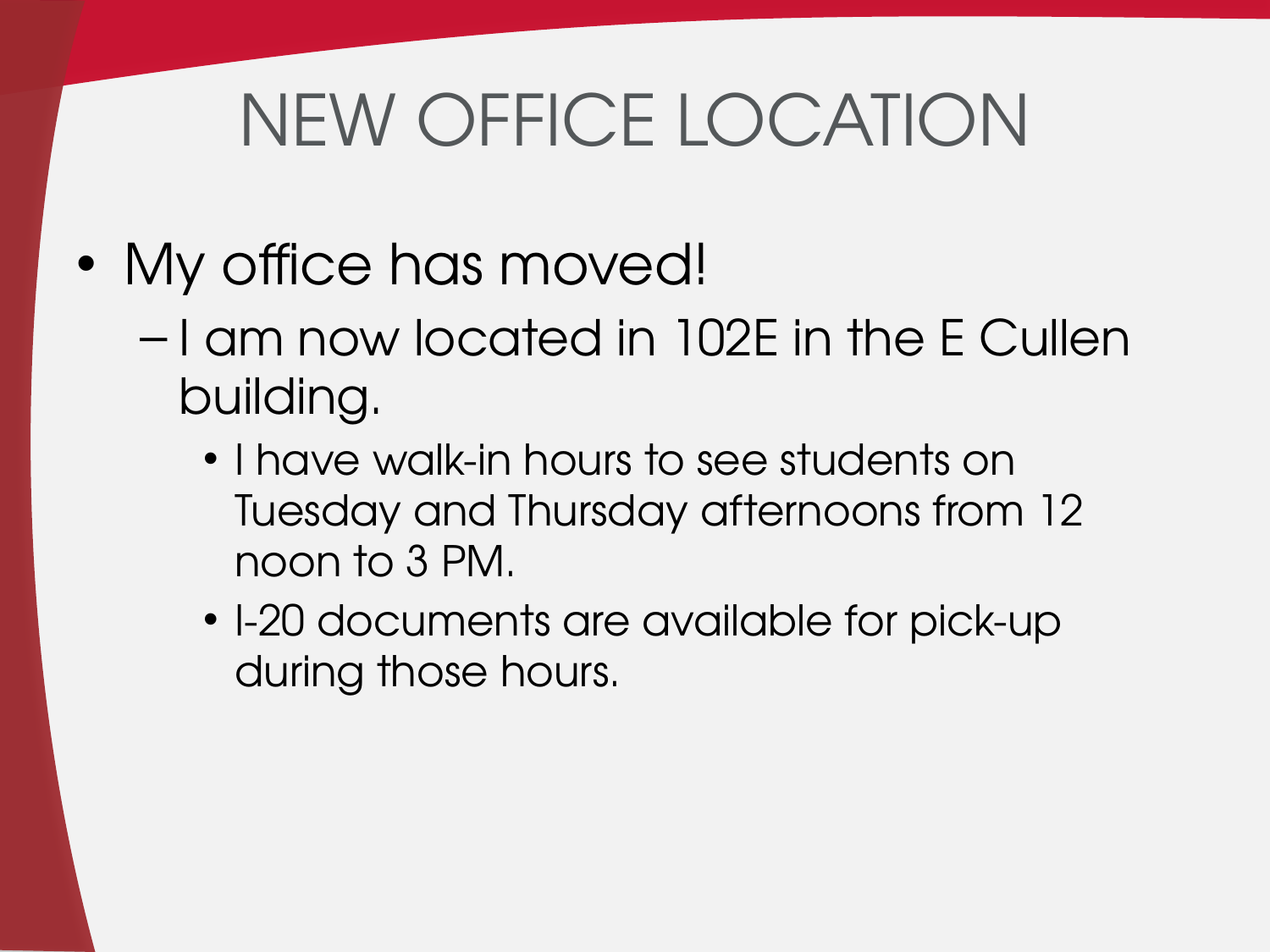

# New Office Location
My office has moved!
I am now located in 102E in the E Cullen building.
I have walk-in hours to see students on Tuesday and Thursday afternoons from 12 noon to 3 PM.
I-20 documents are available for pick-up during those hours.